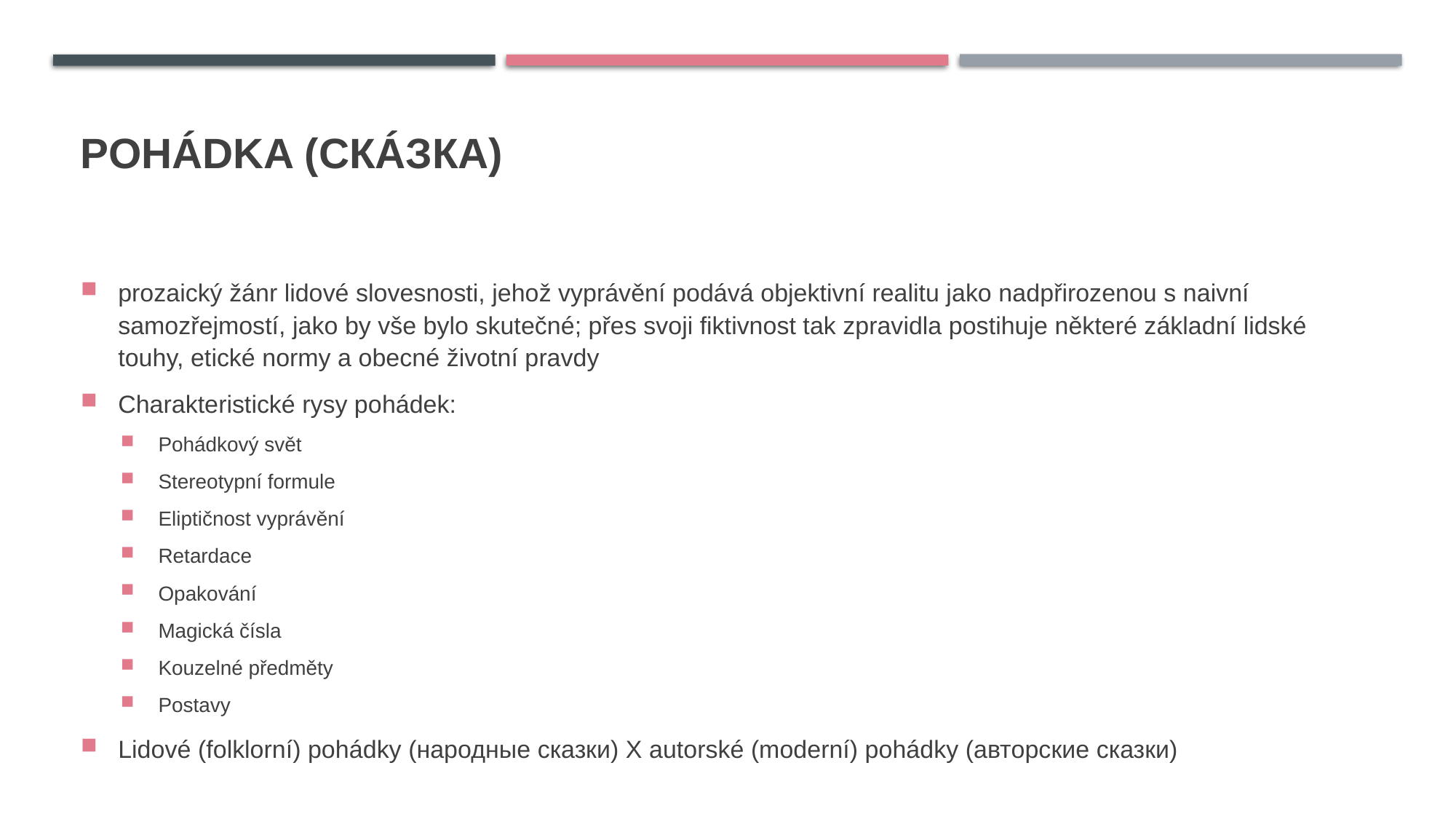

# Pohádka (скÁзка)
prozaický žánr lidové slovesnosti, jehož vyprávění podává objektivní realitu jako nadpřirozenou s naivní samozřejmostí, jako by vše bylo skutečné; přes svoji fiktivnost tak zpravidla postihuje některé základní lidské touhy, etické normy a obecné životní pravdy
Charakteristické rysy pohádek:
Pohádkový svět
Stereotypní formule
Eliptičnost vyprávění
Retardace
Opakování
Magická čísla
Kouzelné předměty
Postavy
Lidové (folklorní) pohádky (народные сказки) X autorské (moderní) pohádky (авторские сказки)